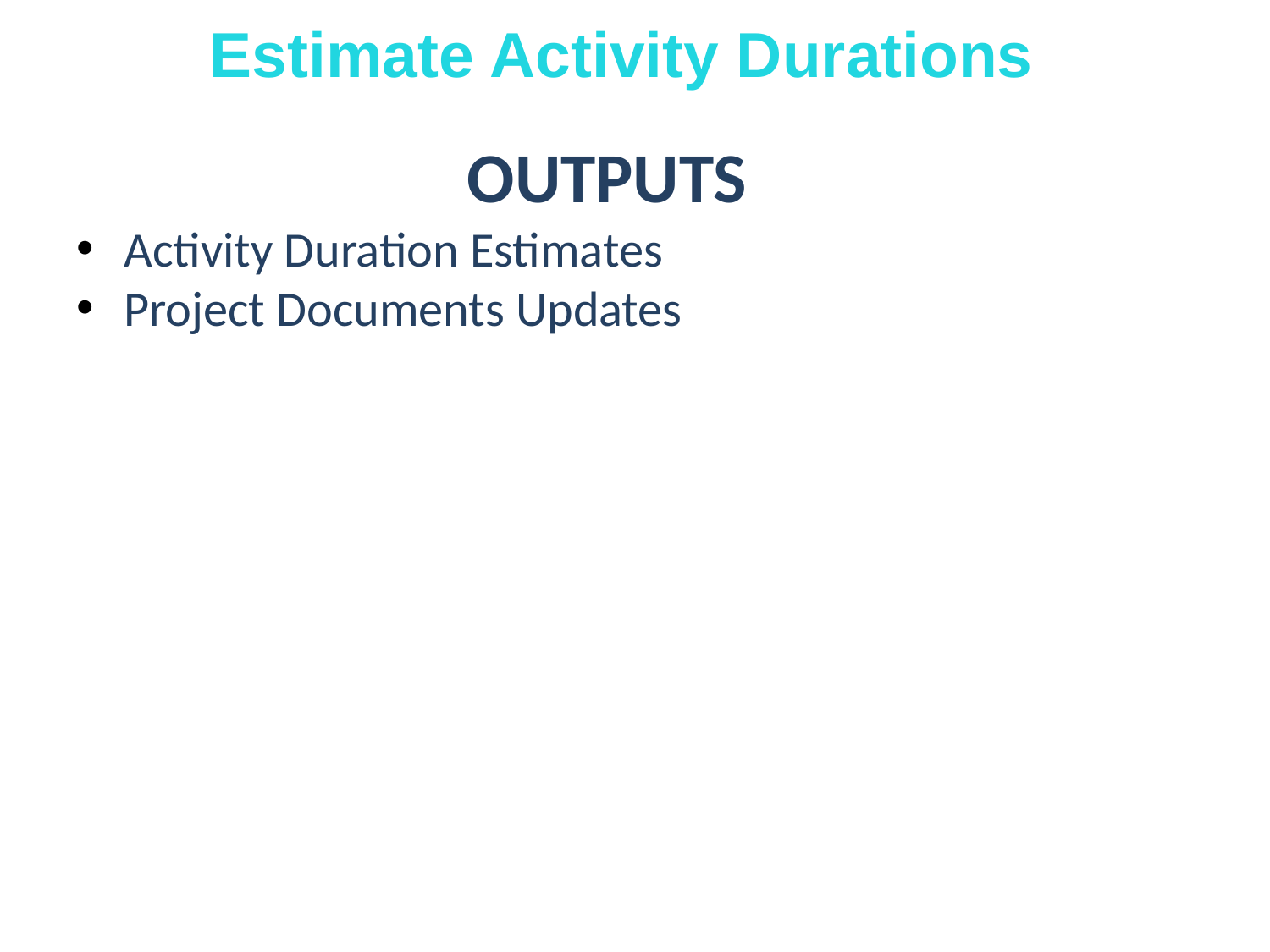

Estimate Activity Durations
OUTPUTS
Activity Duration Estimates
Project Documents Updates